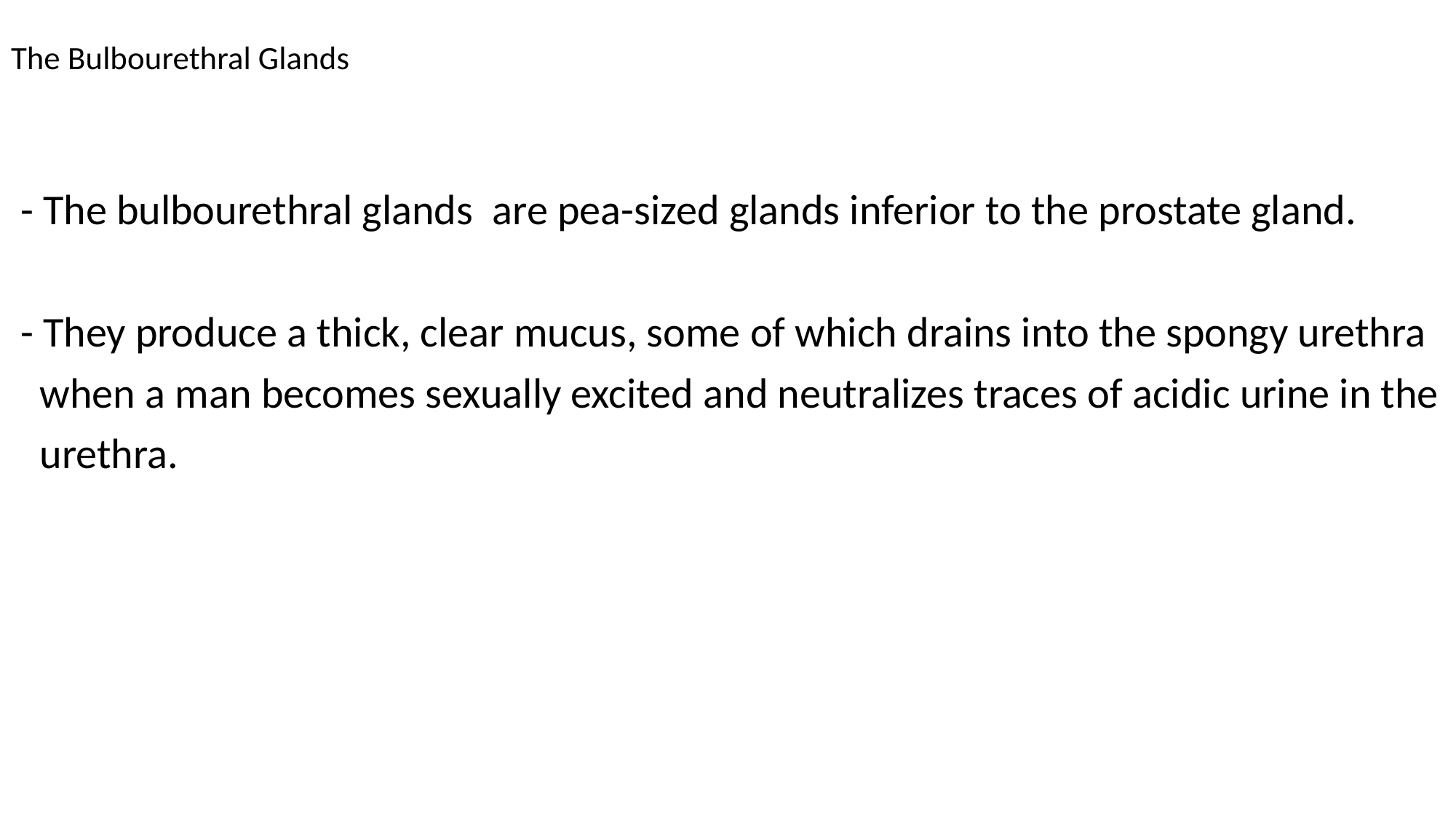

# The Bulbourethral Glands

 - The bulbourethral glands  are pea-sized glands inferior to the prostate gland.

 - They produce a thick, clear mucus, some of which drains into the spongy urethra
   when a man becomes sexually excited and neutralizes traces of acidic urine in the
   urethra.